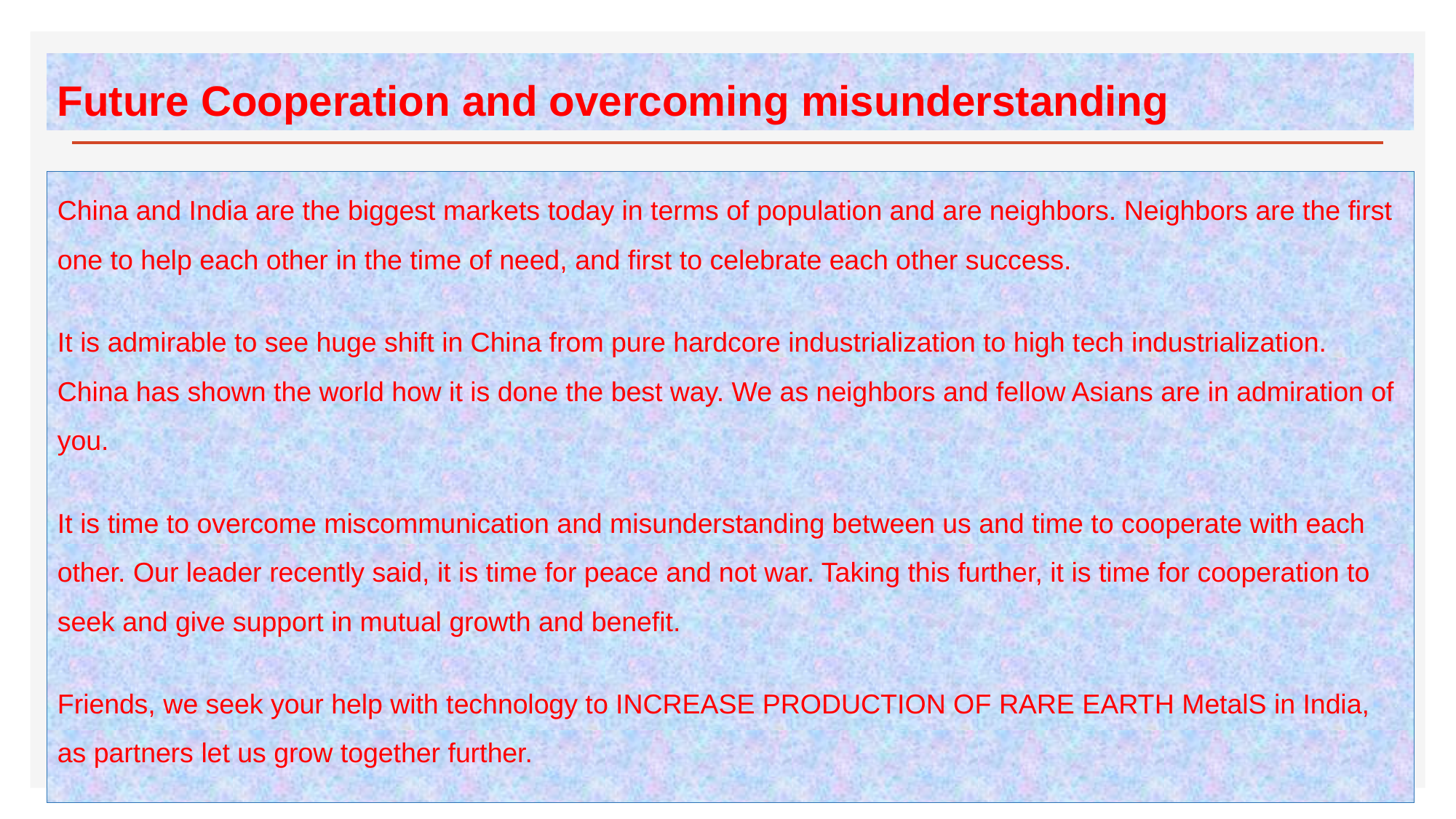

# Future Cooperation and overcoming misunderstanding
China and India are the biggest markets today in terms of population and are neighbors. Neighbors are the first one to help each other in the time of need, and first to celebrate each other success.
It is admirable to see huge shift in China from pure hardcore industrialization to high tech industrialization. China has shown the world how it is done the best way. We as neighbors and fellow Asians are in admiration of you.
It is time to overcome miscommunication and misunderstanding between us and time to cooperate with each other. Our leader recently said, it is time for peace and not war. Taking this further, it is time for cooperation to seek and give support in mutual growth and benefit.
Friends, we seek your help with technology to INCREASE PRODUCTION OF RARE EARTH MetalS in India, as partners let us grow together further.